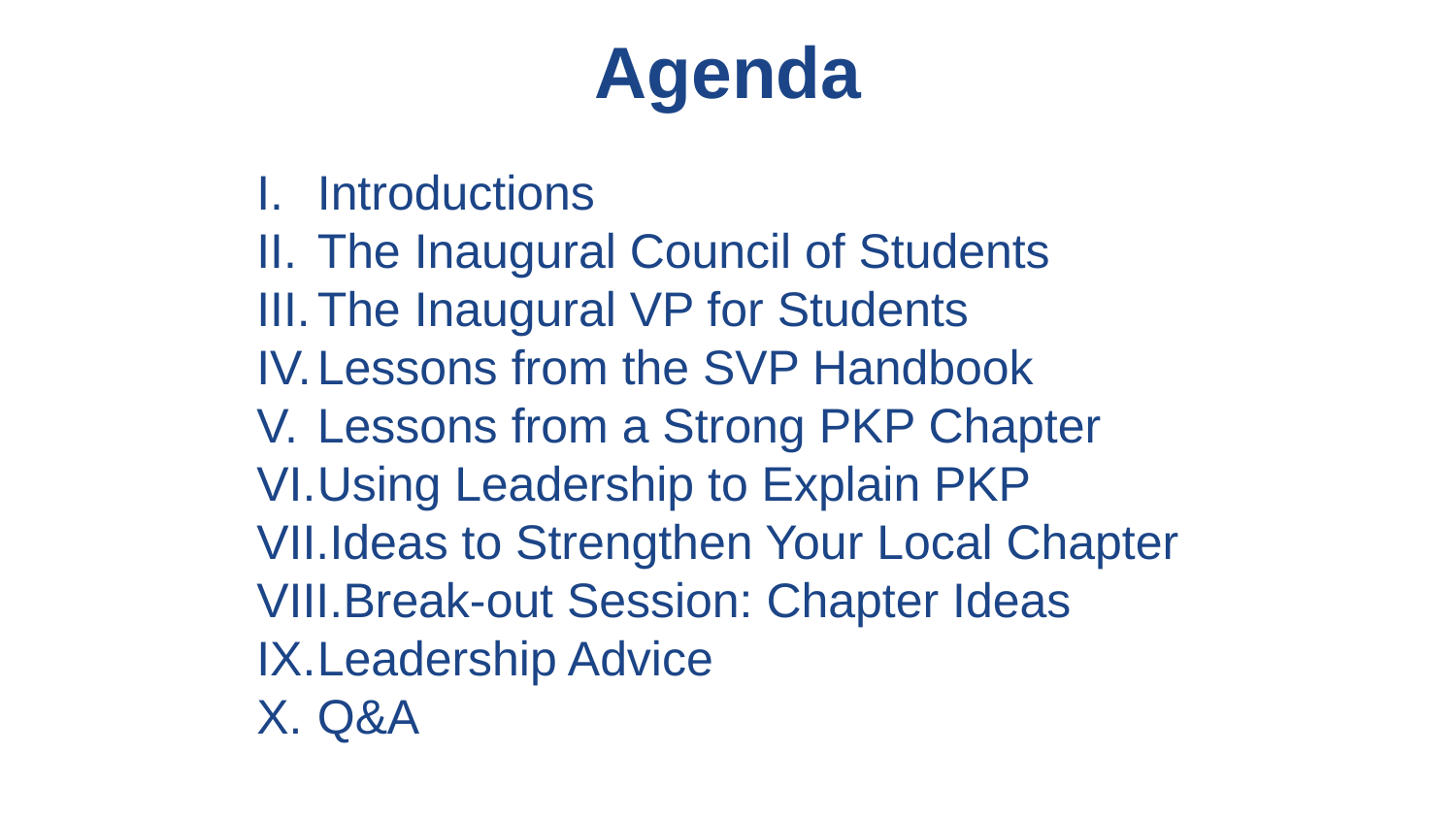

# Agenda
Introductions
The Inaugural Council of Students
The Inaugural VP for Students
Lessons from the SVP Handbook
Lessons from a Strong PKP Chapter
Using Leadership to Explain PKP
Ideas to Strengthen Your Local Chapter
Break-out Session: Chapter Ideas
Leadership Advice
Q&A